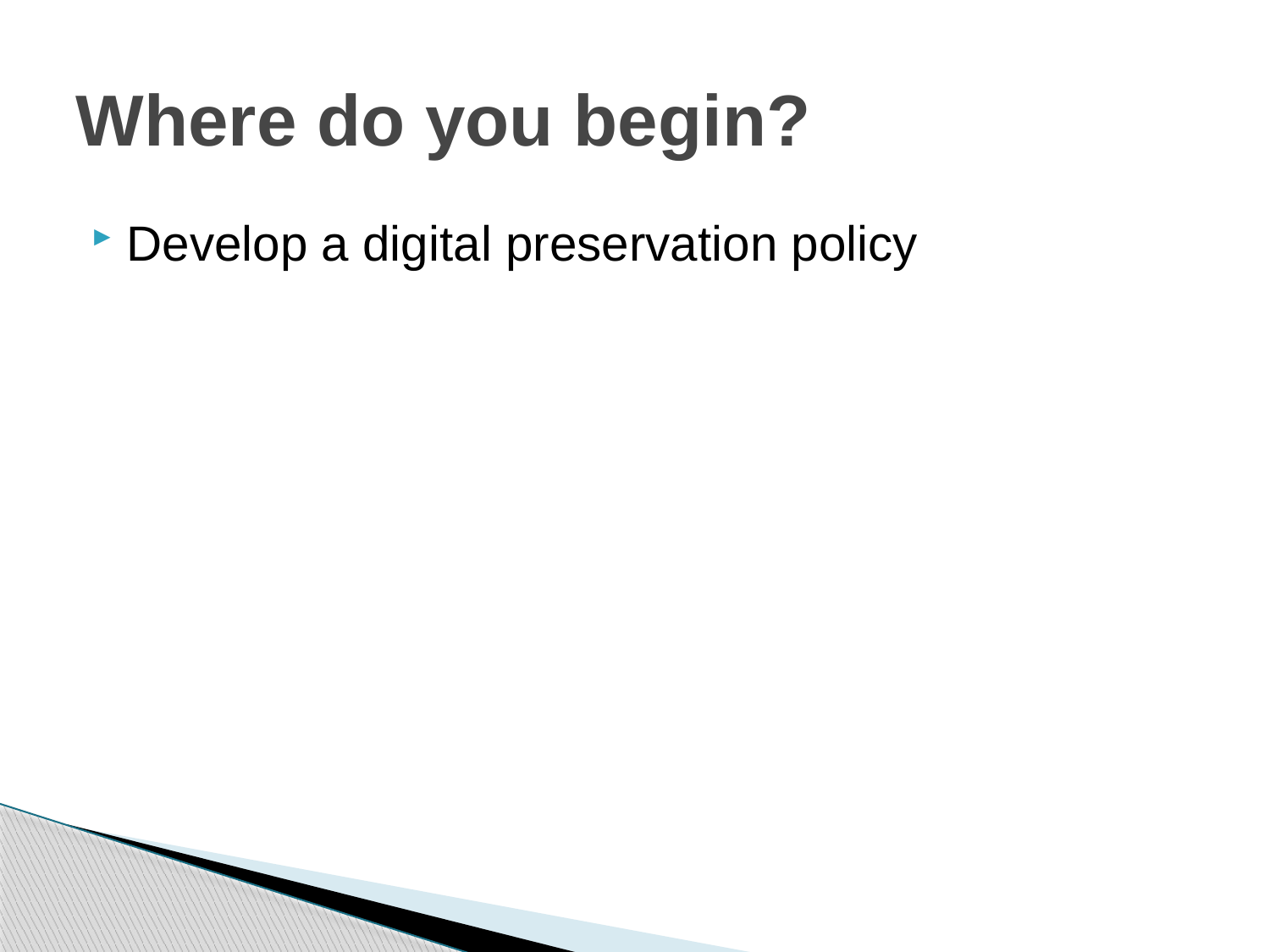

# Where do you begin?
Develop a digital preservation policy